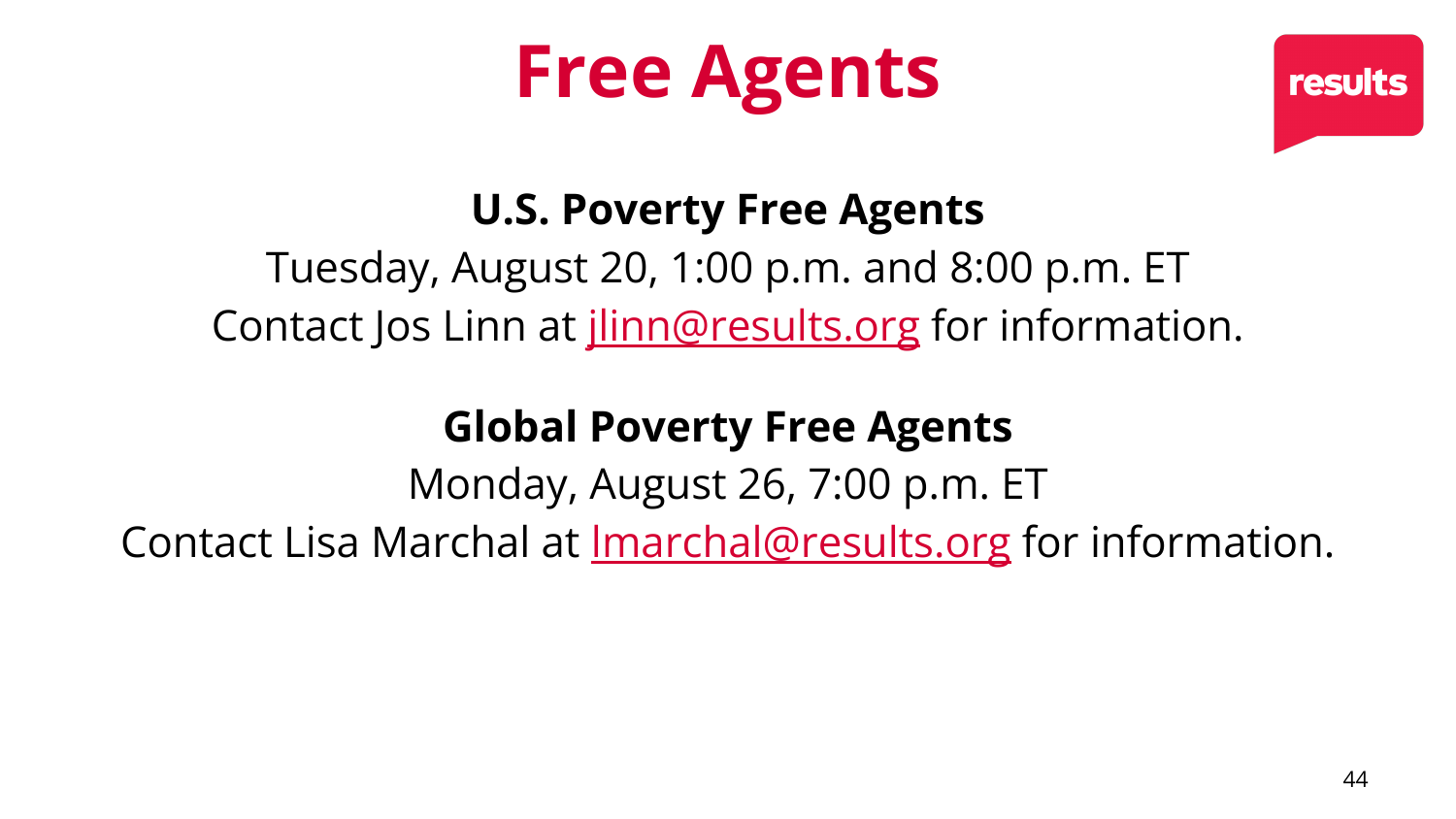

# Free Agents
U.S. Poverty Free Agents
Tuesday, August 20, 1:00 p.m. and 8:00 p.m. ET
Contact Jos Linn at jlinn@results.org for information.
Global Poverty Free Agents
Monday, August 26, 7:00 p.m. ET
Contact Lisa Marchal at lmarchal@results.org for information.

44